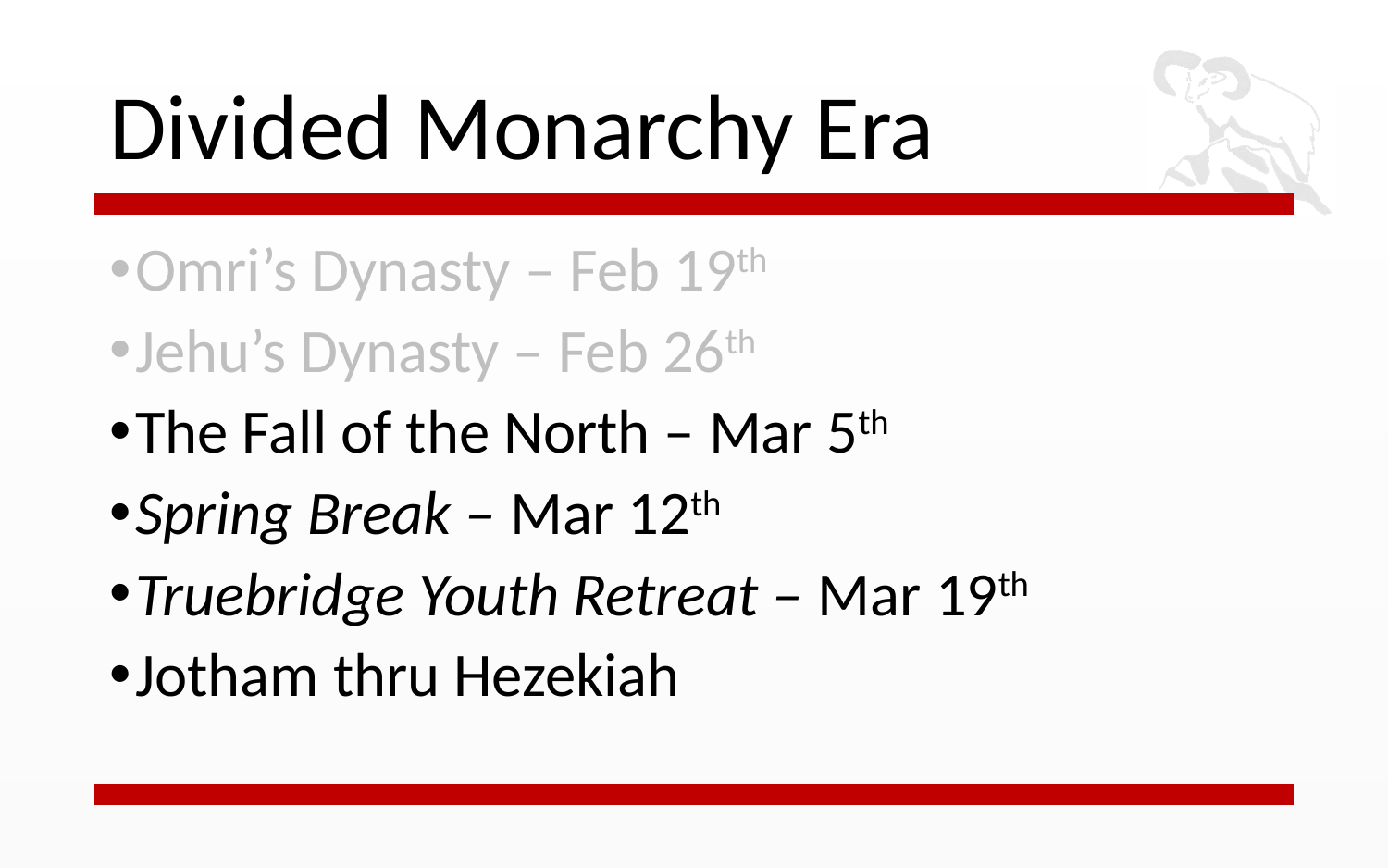

# Divided Monarchy Era
Omri’s Dynasty – Feb 19th
Jehu’s Dynasty – Feb 26th
The Fall of the North – Mar 5th
Spring Break – Mar 12th
Truebridge Youth Retreat – Mar 19th
Jotham thru Hezekiah